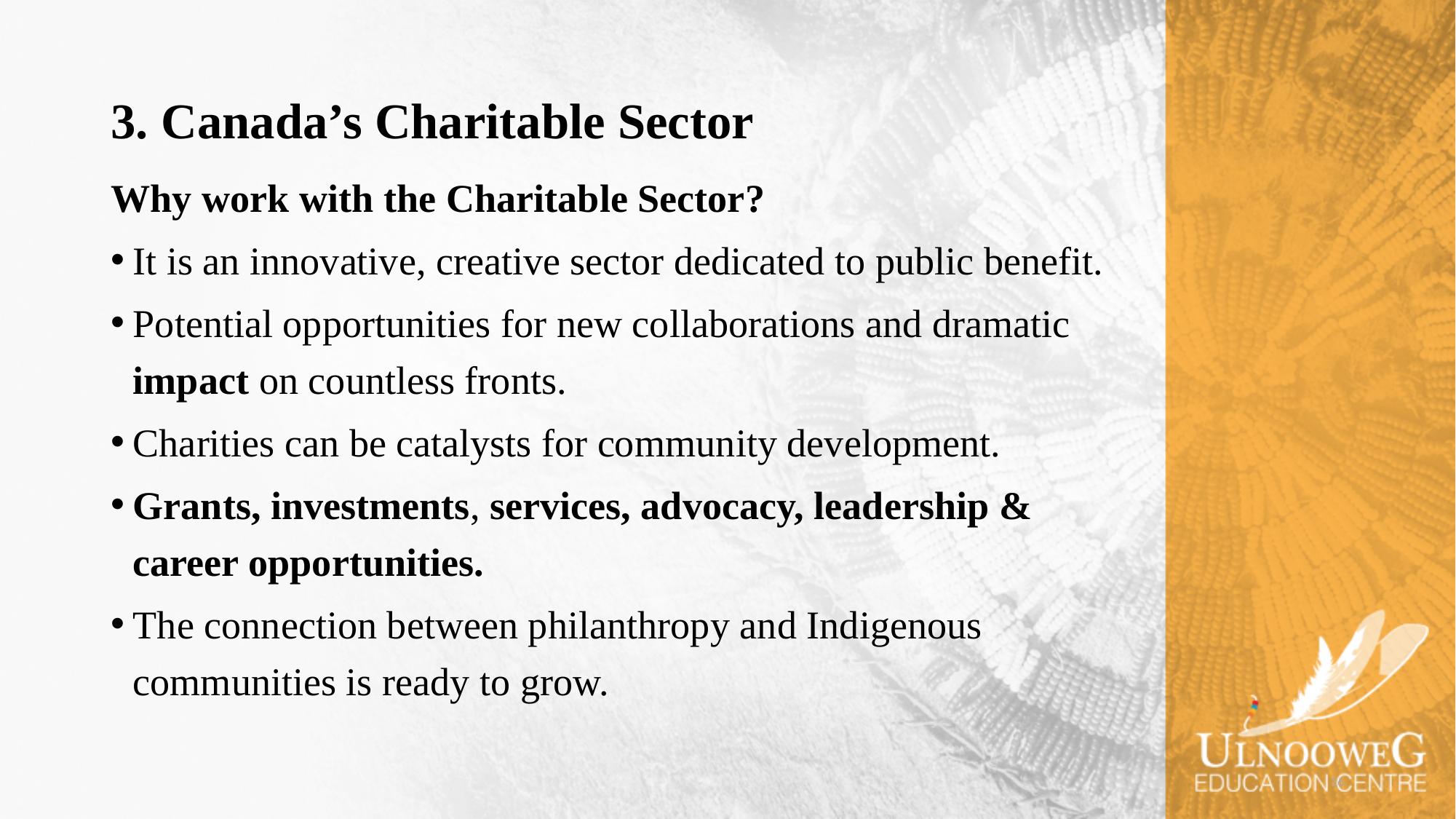

# 3. Canada’s Charitable Sector
Why work with the Charitable Sector?
It is an innovative, creative sector dedicated to public benefit.
Potential opportunities for new collaborations and dramatic impact on countless fronts.
Charities can be catalysts for community development.
Grants, investments, services, advocacy, leadership & career opportunities.
The connection between philanthropy and Indigenous communities is ready to grow.

16